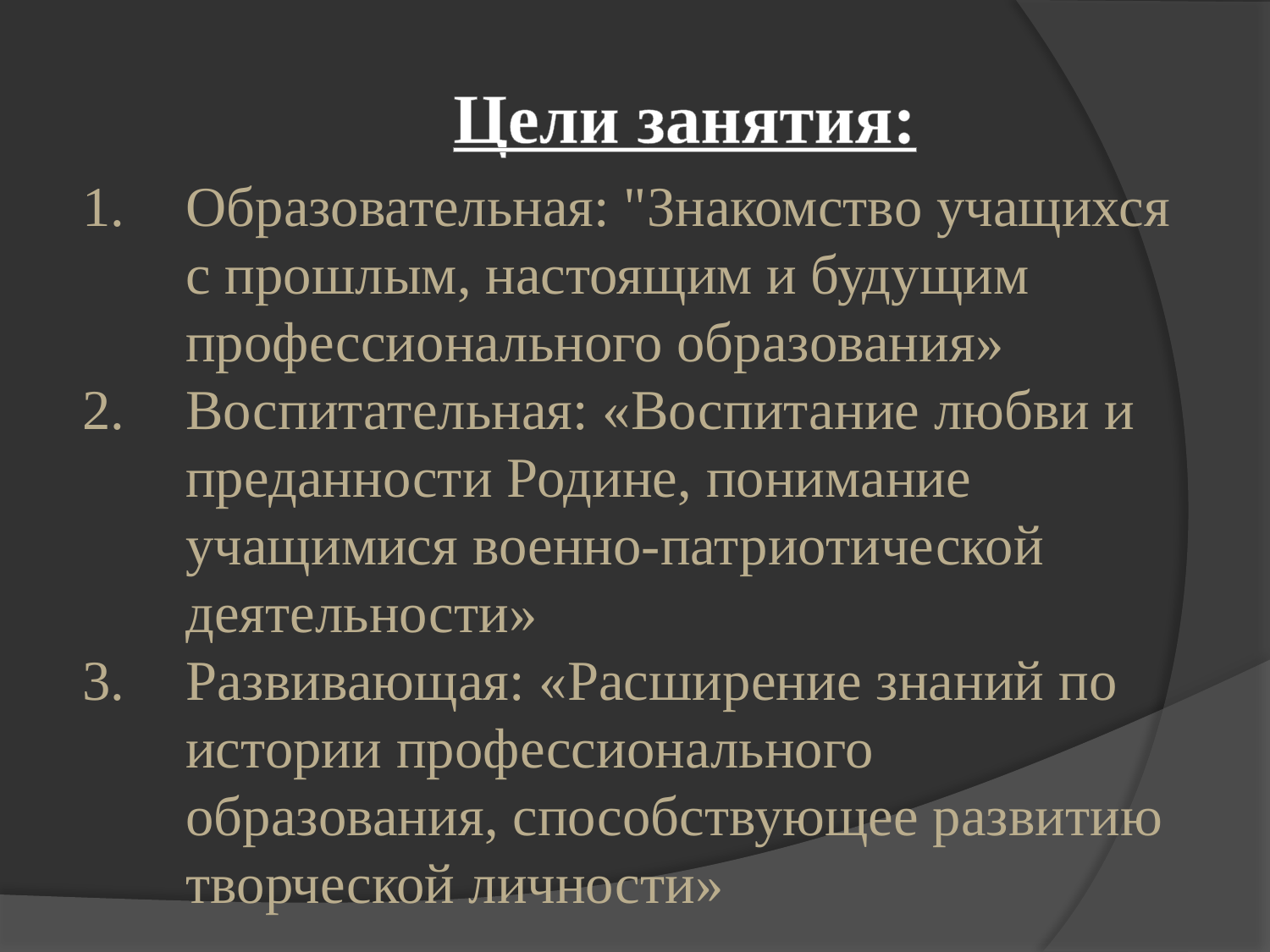

Цели занятия:
Образовательная: "Знакомство учащихся с прошлым, настоящим и будущим профессионального образования»
Воспитательная: «Воспитание любви и преданности Родине, понимание учащимися военно-патриотической деятельности»
Развивающая: «Расширение знаний по истории профессионального образования, способствующее развитию творческой личности»